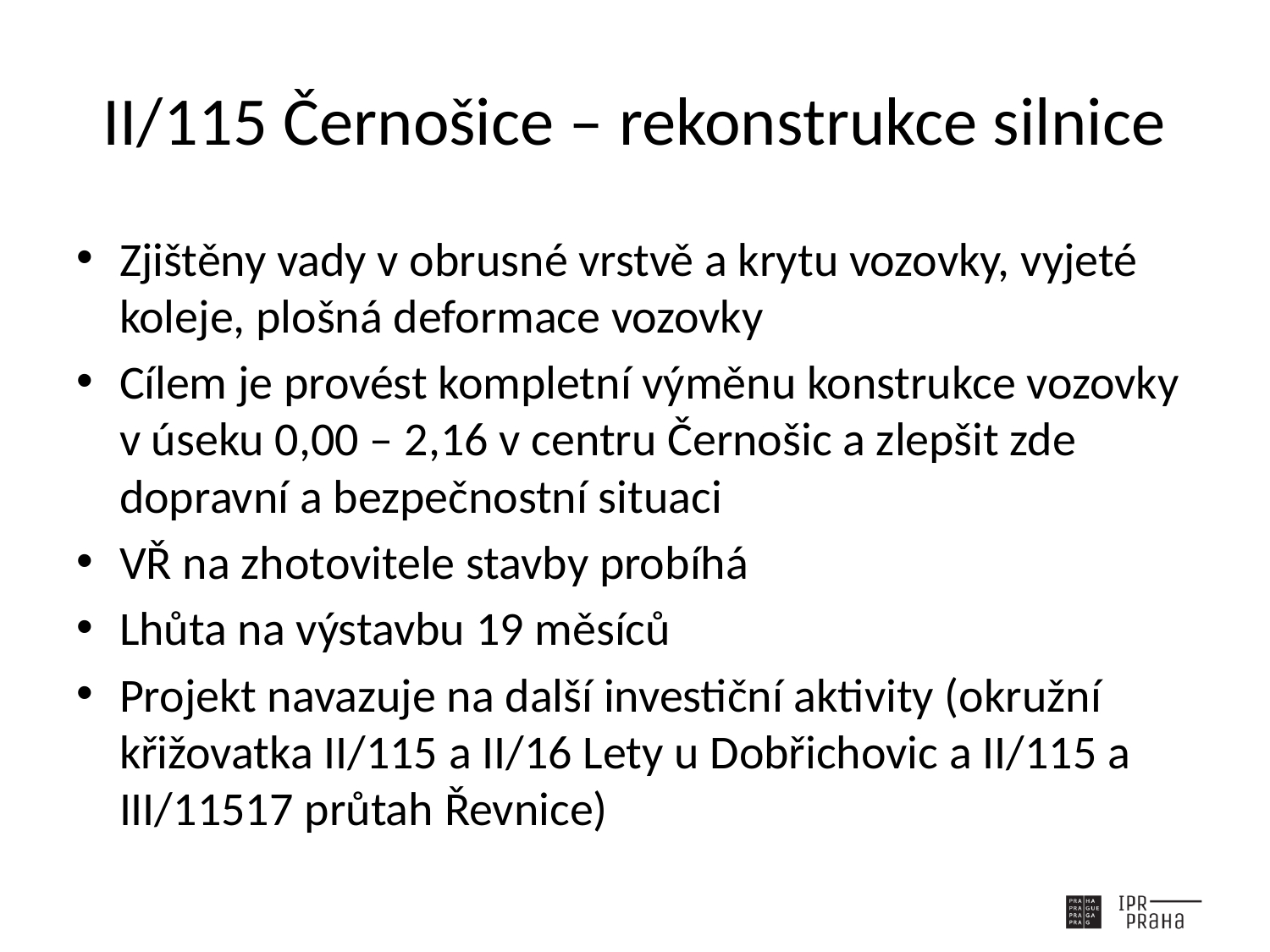

# II/115 Černošice – rekonstrukce silnice
Zjištěny vady v obrusné vrstvě a krytu vozovky, vyjeté koleje, plošná deformace vozovky
Cílem je provést kompletní výměnu konstrukce vozovky v úseku 0,00 – 2,16 v centru Černošic a zlepšit zde dopravní a bezpečnostní situaci
VŘ na zhotovitele stavby probíhá
Lhůta na výstavbu 19 měsíců
Projekt navazuje na další investiční aktivity (okružní křižovatka II/115 a II/16 Lety u Dobřichovic a II/115 a III/11517 průtah Řevnice)